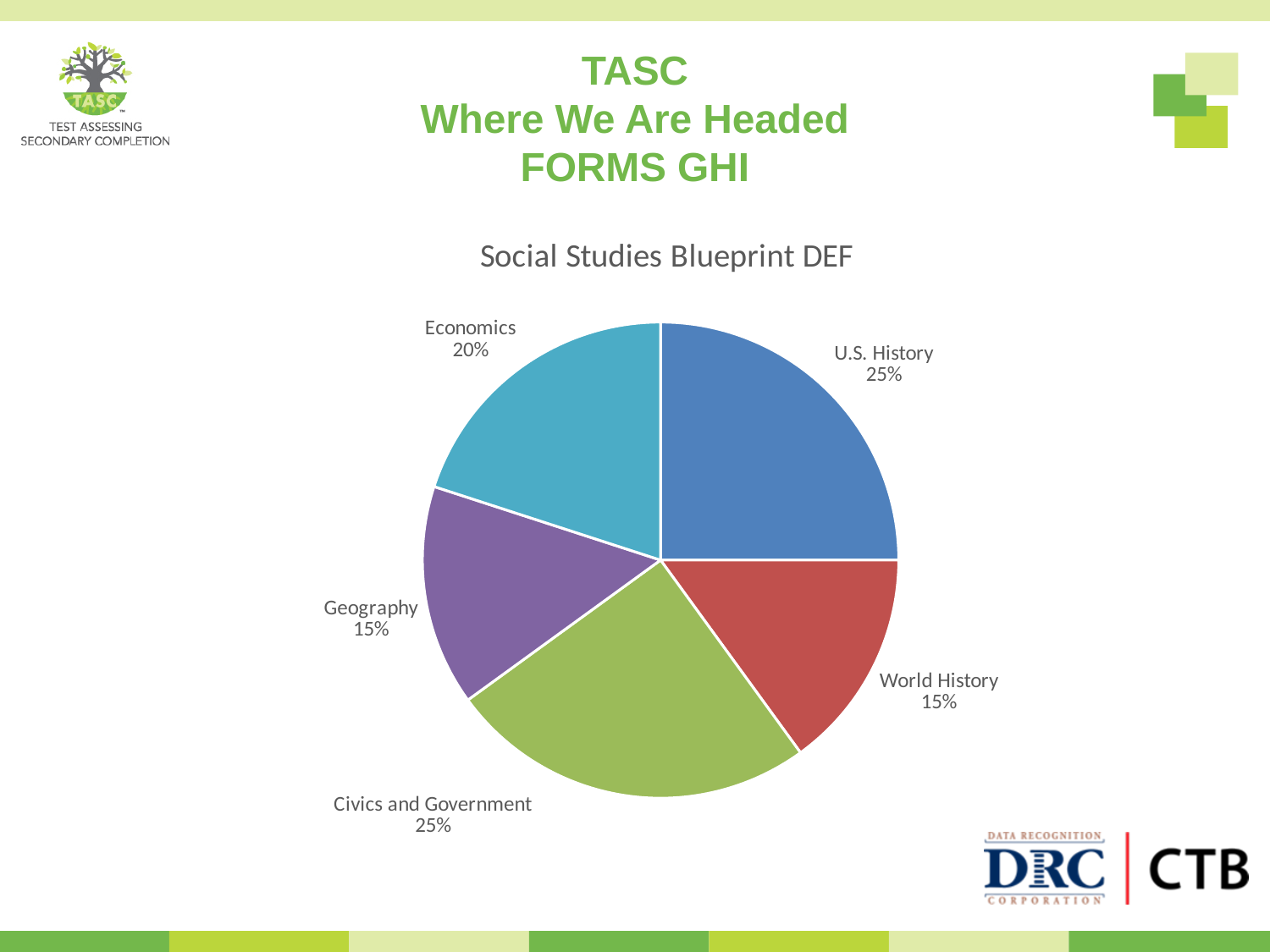

TASC
Where We Are Headed
FORMS GHI

### Chart:

| Category | Social Studies Blueprint DEF |
|---|---|
| U.S. History | 25.0 |
| World History | 15.0 |
| Civics and Government | 25.0 |
| Geography | 15.0 |
| Economics | 20.0 |

### Chart

| Category |
|---|

### Chart

| Category |
|---|

### Chart

| Category |
|---|